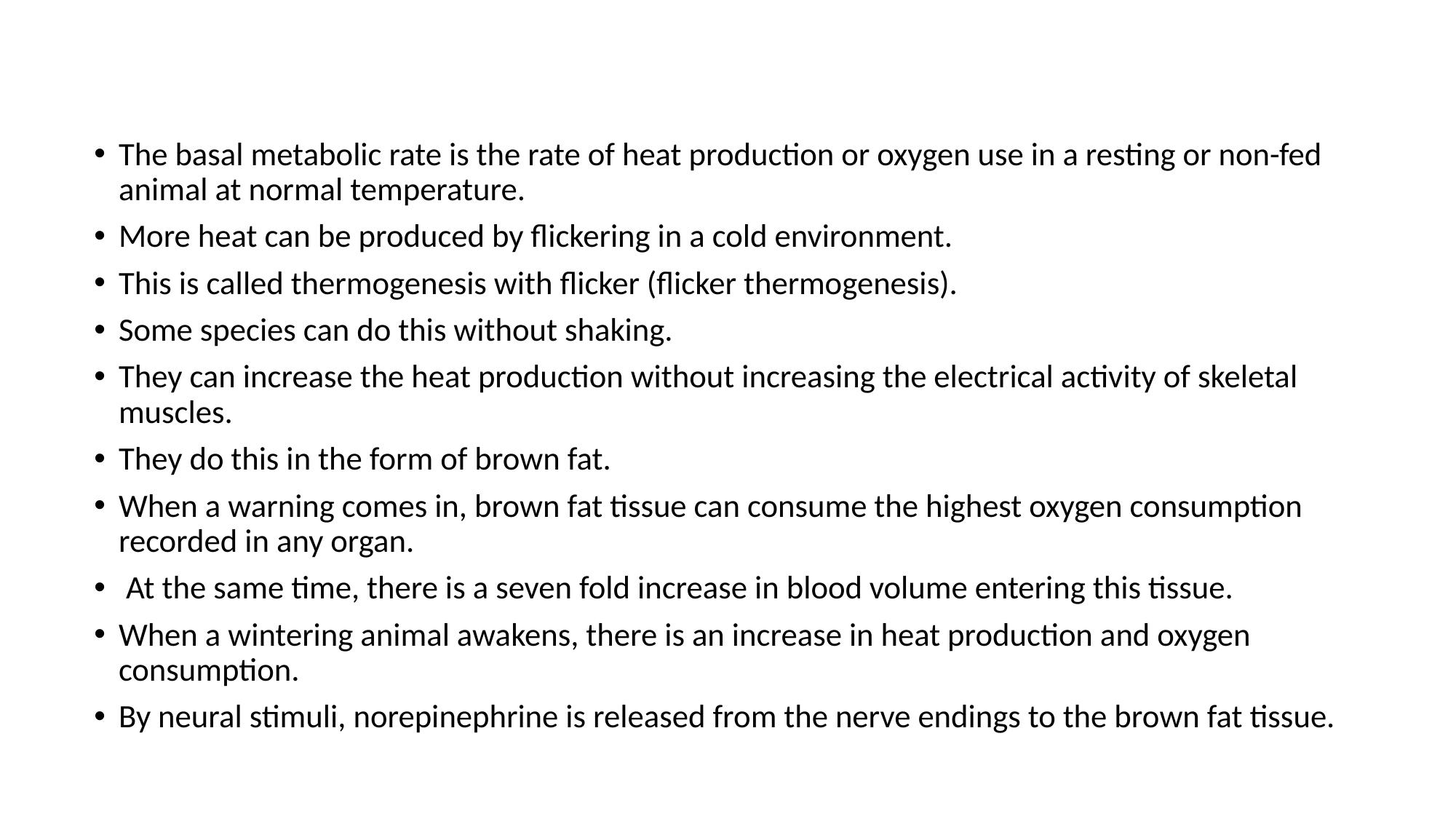

The basal metabolic rate is the rate of heat production or oxygen use in a resting or non-fed animal at normal temperature.
More heat can be produced by flickering in a cold environment.
This is called thermogenesis with flicker (flicker thermogenesis).
Some species can do this without shaking.
They can increase the heat production without increasing the electrical activity of skeletal muscles.
They do this in the form of brown fat.
When a warning comes in, brown fat tissue can consume the highest oxygen consumption recorded in any organ.
 At the same time, there is a seven fold increase in blood volume entering this tissue.
When a wintering animal awakens, there is an increase in heat production and oxygen consumption.
By neural stimuli, norepinephrine is released from the nerve endings to the brown fat tissue.